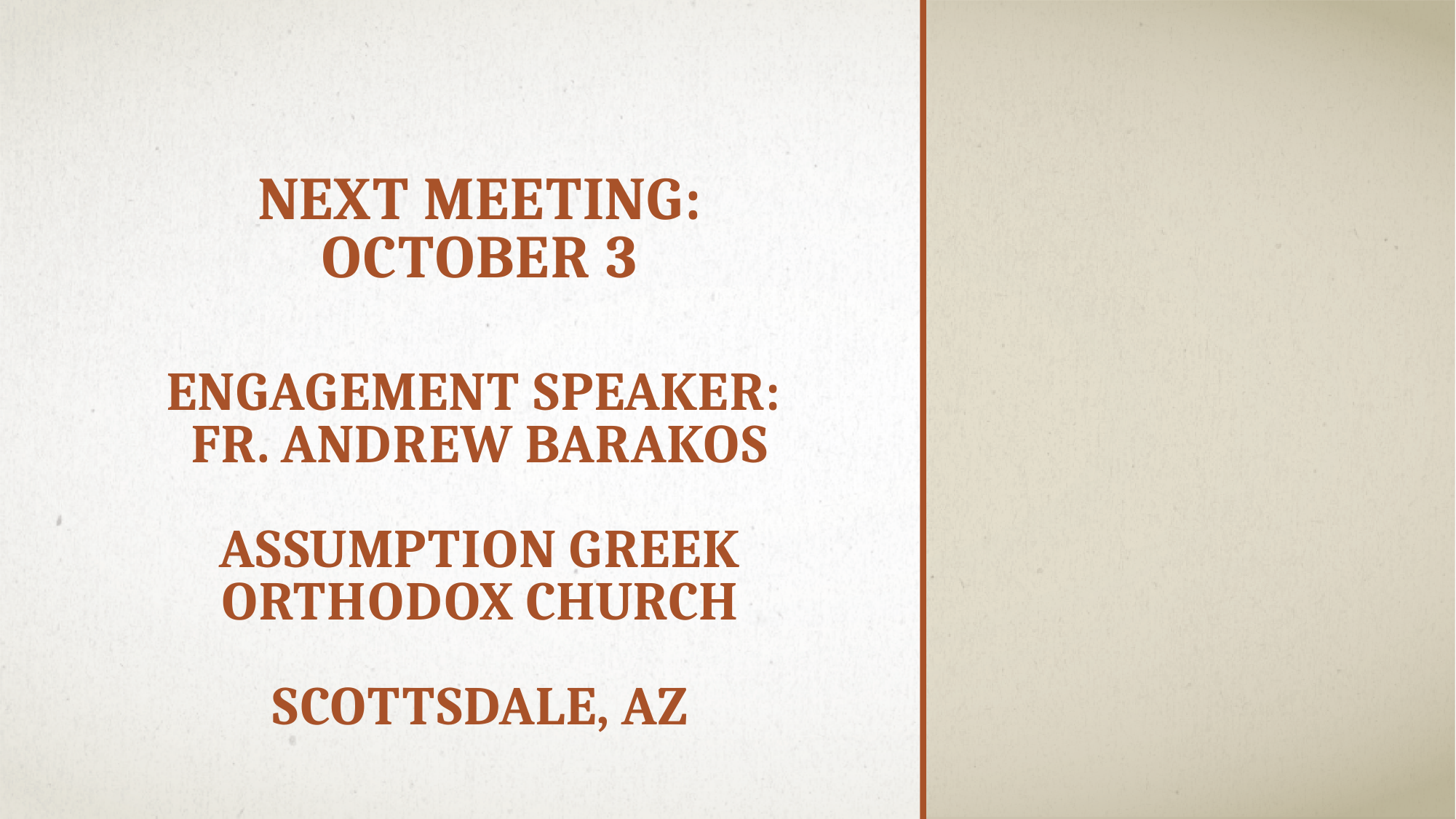

# Next meeting: October 3 engagement speaker: Fr. Andrew Barakos Assumption Greek Orthodox Church Scottsdale, AZ